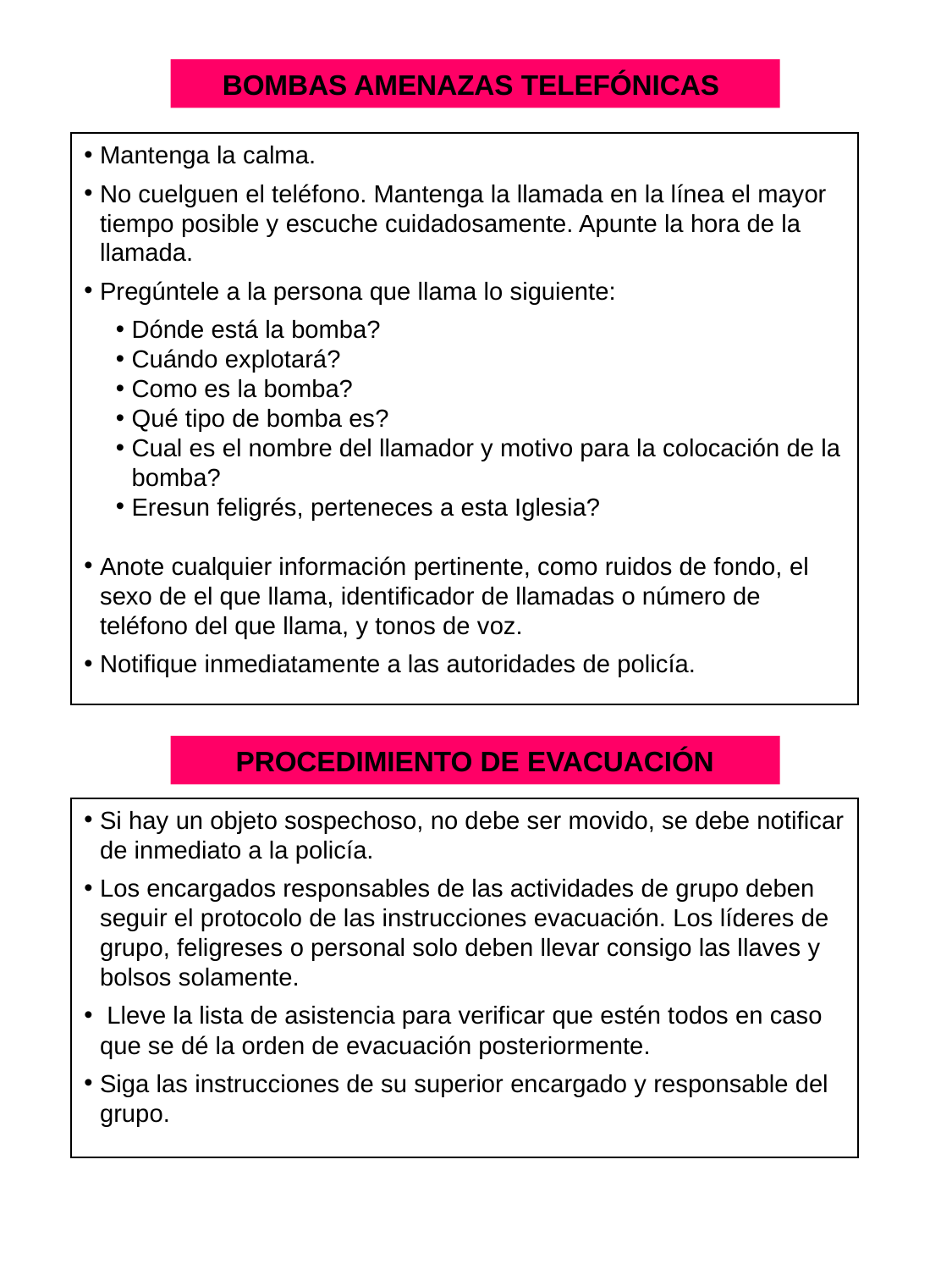

BOMBAS AMENAZAS TELEFÓNICAS
Mantenga la calma.
No cuelguen el teléfono. Mantenga la llamada en la línea el mayor tiempo posible y escuche cuidadosamente. Apunte la hora de la llamada.
Pregúntele a la persona que llama lo siguiente:
Dónde está la bomba?
Cuándo explotará?
Como es la bomba?
Qué tipo de bomba es?
Cual es el nombre del llamador y motivo para la colocación de la bomba?
Eresun feligrés, perteneces a esta Iglesia?

Anote cualquier información pertinente, como ruidos de fondo, el sexo de el que llama, identificador de llamadas o número de teléfono del que llama, y tonos de voz.
Notifique inmediatamente a las autoridades de policía.
PROCEDIMIENTO DE EVACUACIÓN
Si hay un objeto sospechoso, no debe ser movido, se debe notificar de inmediato a la policía.
Los encargados responsables de las actividades de grupo deben seguir el protocolo de las instrucciones evacuación. Los líderes de grupo, feligreses o personal solo deben llevar consigo las llaves y bolsos solamente.
 Lleve la lista de asistencia para verificar que estén todos en caso que se dé la orden de evacuación posteriormente.
Siga las instrucciones de su superior encargado y responsable del grupo.